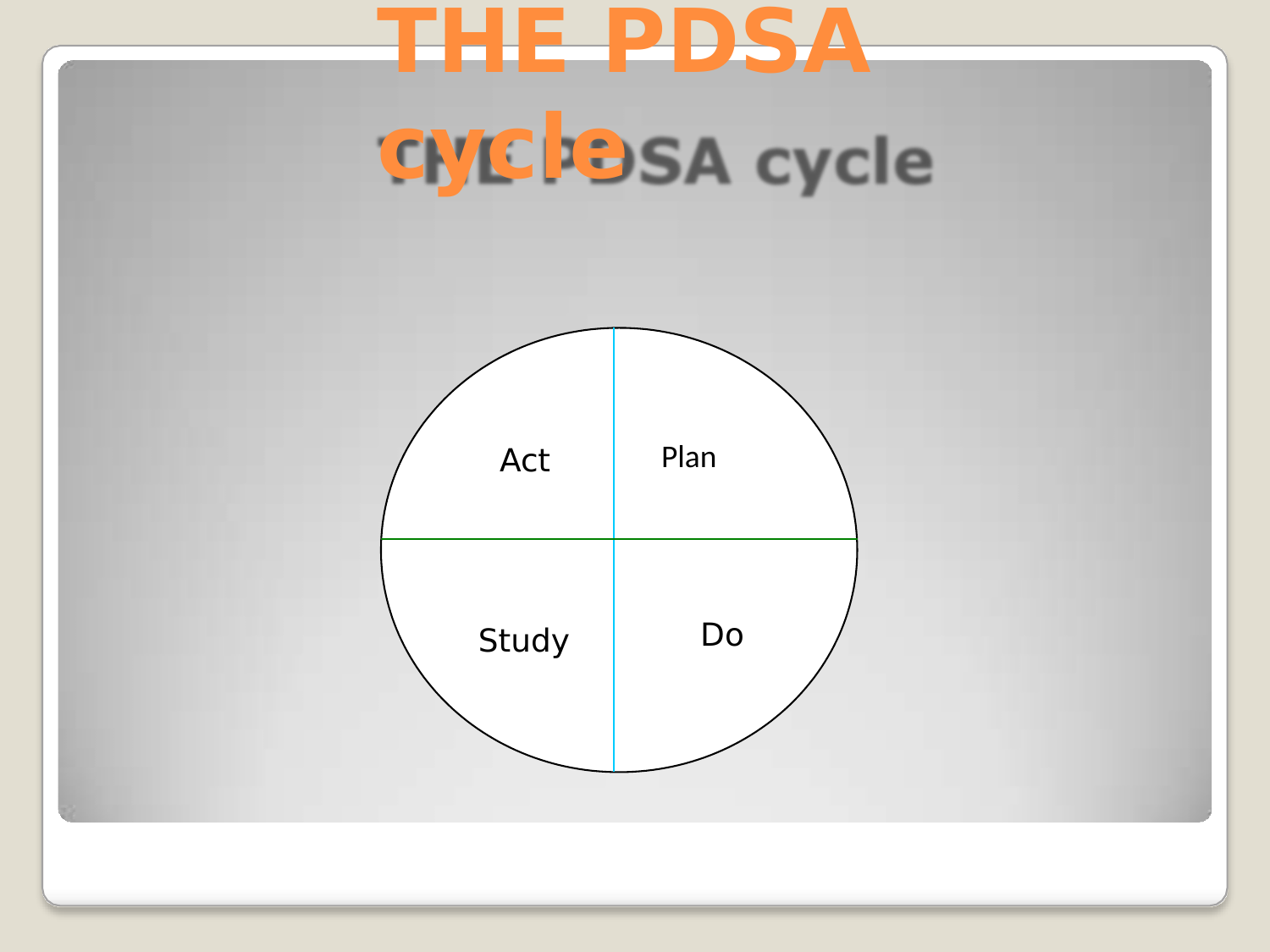

# THE PDSA cycle

Plan
Act
Do
Study